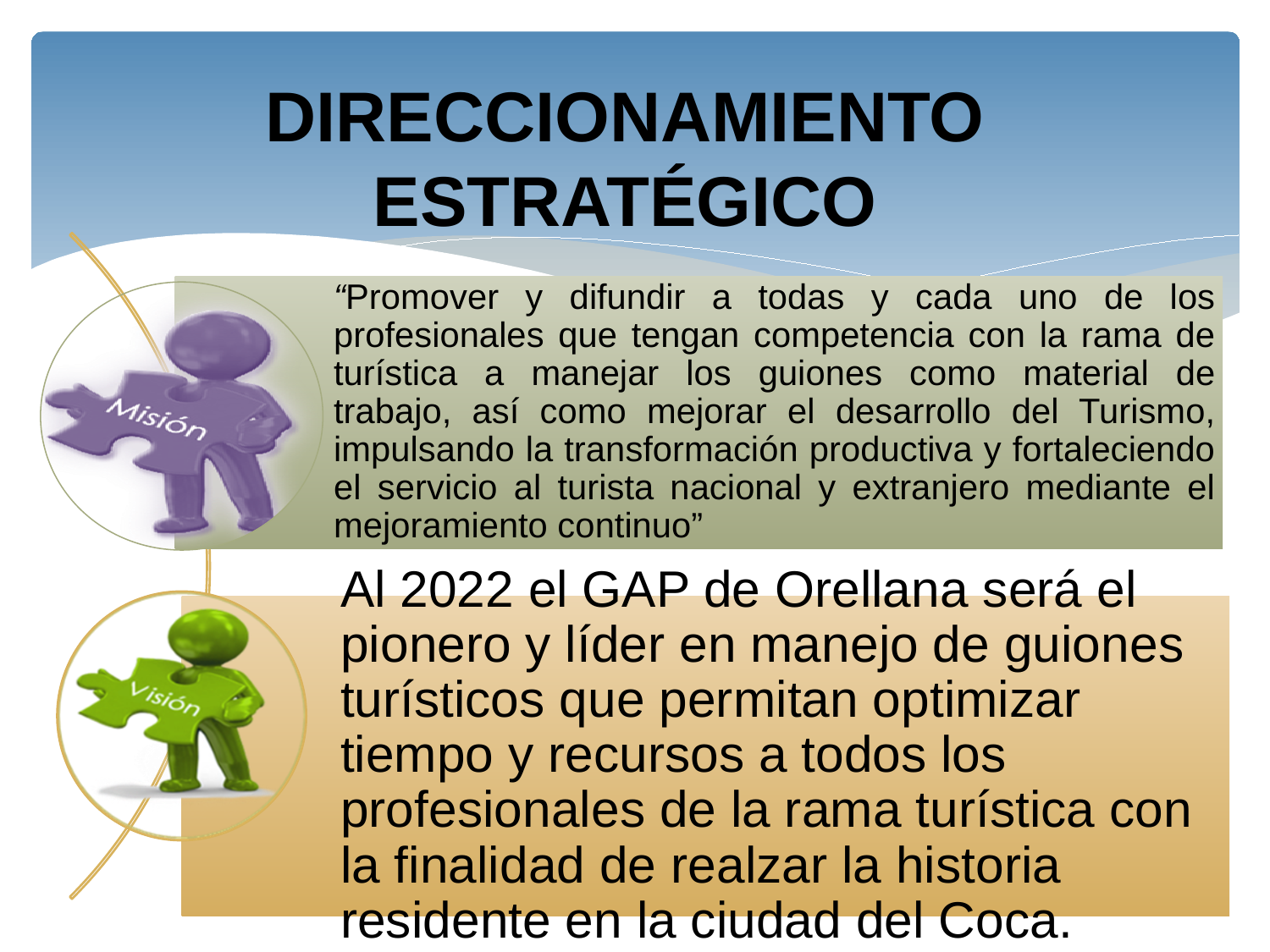

# DIRECCIONAMIENTO ESTRATÉGICO
“Promover y difundir a todas y cada uno de los profesionales que tengan competencia con la rama de turística a manejar los guiones como material de trabajo, así como mejorar el desarrollo del Turismo, impulsando la transformación productiva y fortaleciendo el servicio al turista nacional y extranjero mediante el mejoramiento continuo”
Al 2022 el GAP de Orellana será el pionero y líder en manejo de guiones turísticos que permitan optimizar tiempo y recursos a todos los profesionales de la rama turística con la finalidad de realzar la historia residente en la ciudad del Coca.